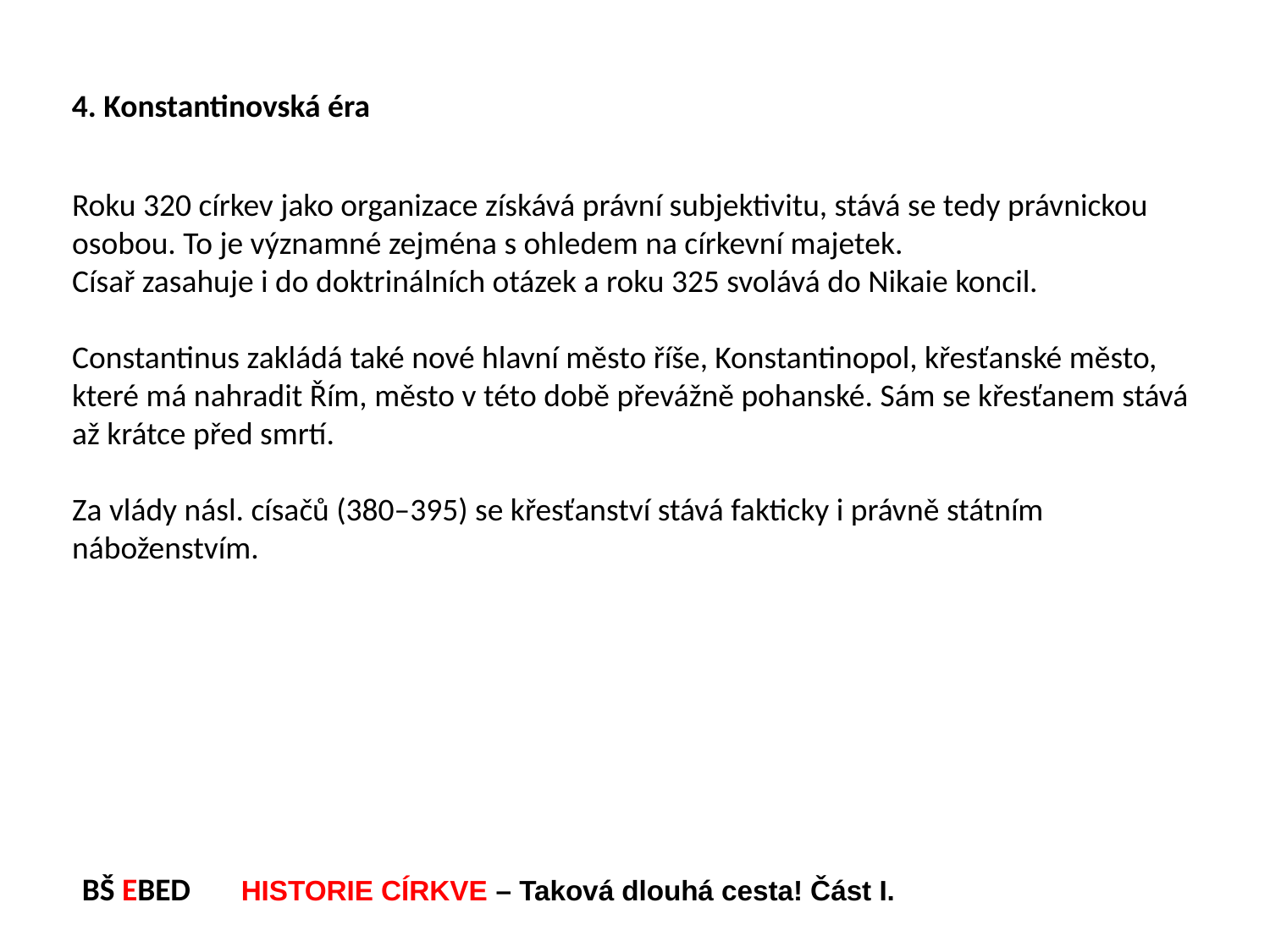

4. Konstantinovská éra

Roku 320 církev jako organizace získává právní subjektivitu, stává se tedy právnickou osobou. To je významné zejména s ohledem na církevní majetek.
Císař zasahuje i do doktrinálních otázek a roku 325 svolává do Nikaie koncil.

Constantinus zakládá také nové hlavní město říše, Konstantinopol, křesťanské město, které má nahradit Řím, město v této době převážně pohanské. Sám se křesťanem stává až krátce před smrtí.

Za vlády násl. císačů (380–395) se křesťanství stává fakticky i právně státním náboženstvím.
BŠ EBED       HISTORIE CÍRKVE – Taková dlouhá cesta! Část I.